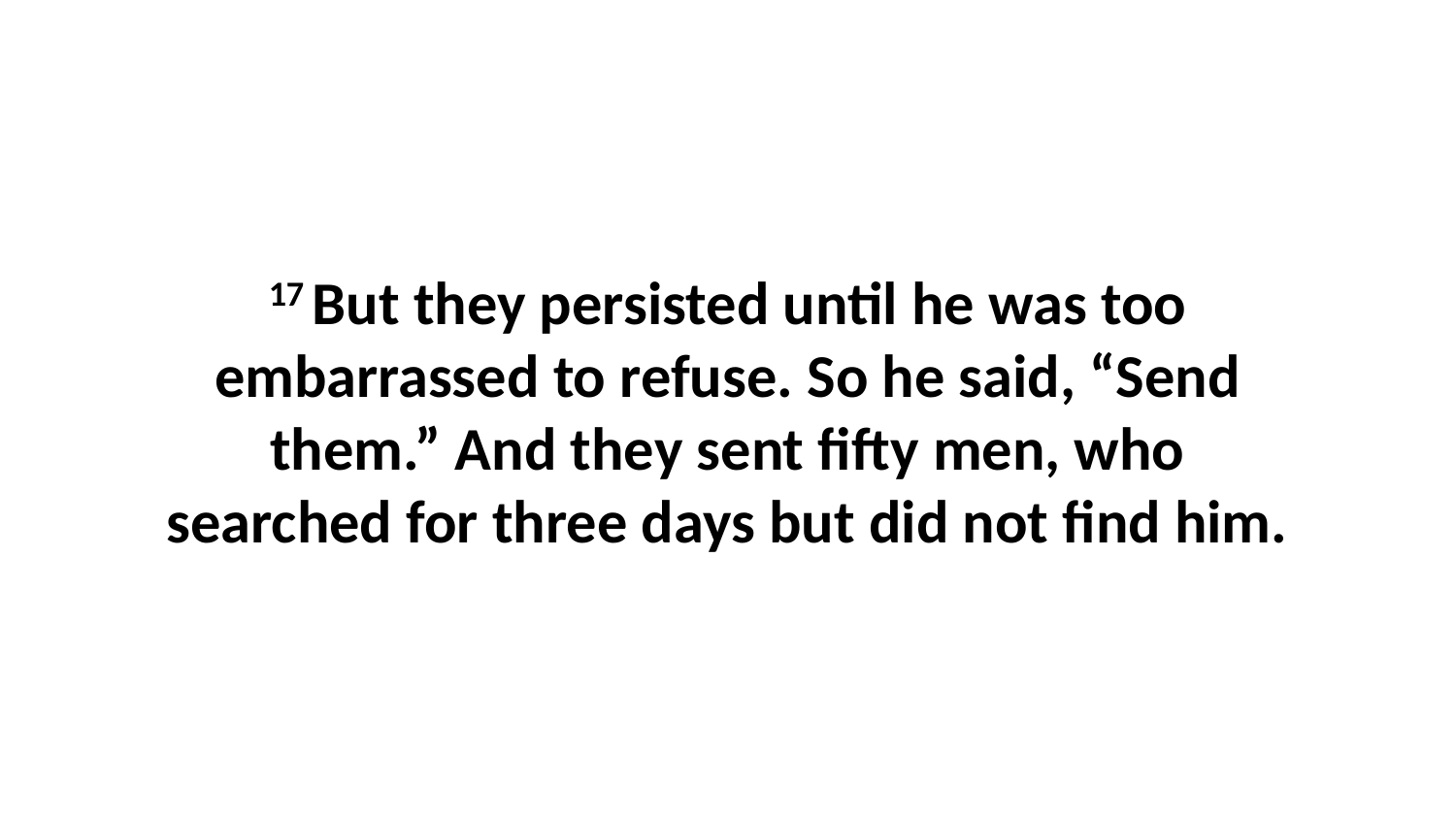

17 But they persisted until he was too embarrassed to refuse. So he said, “Send them.” And they sent fifty men, who searched for three days but did not find him.